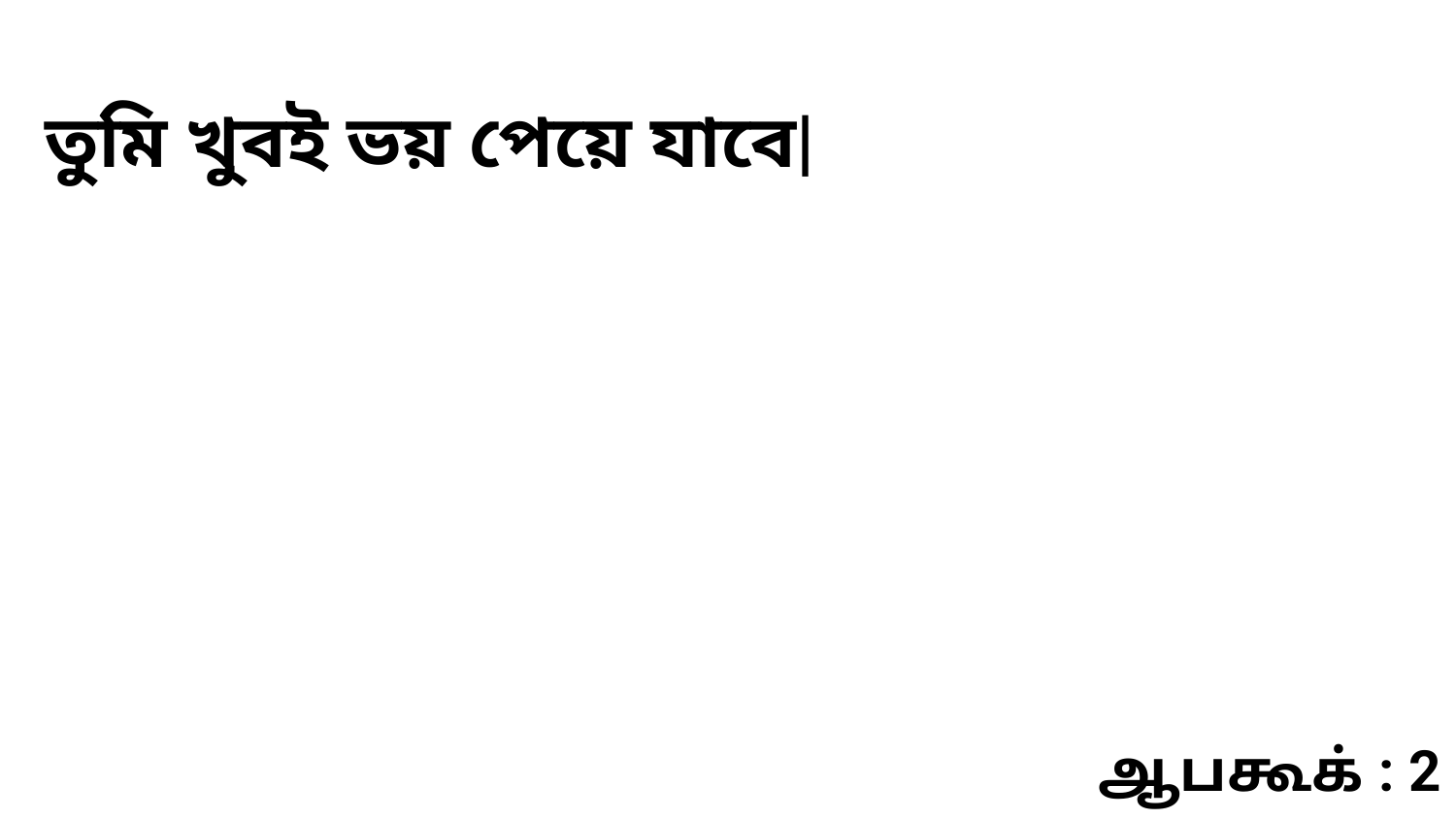

তুমি খুবই ভয় পেয়ে যাবে|
ஆபகூக் : 2